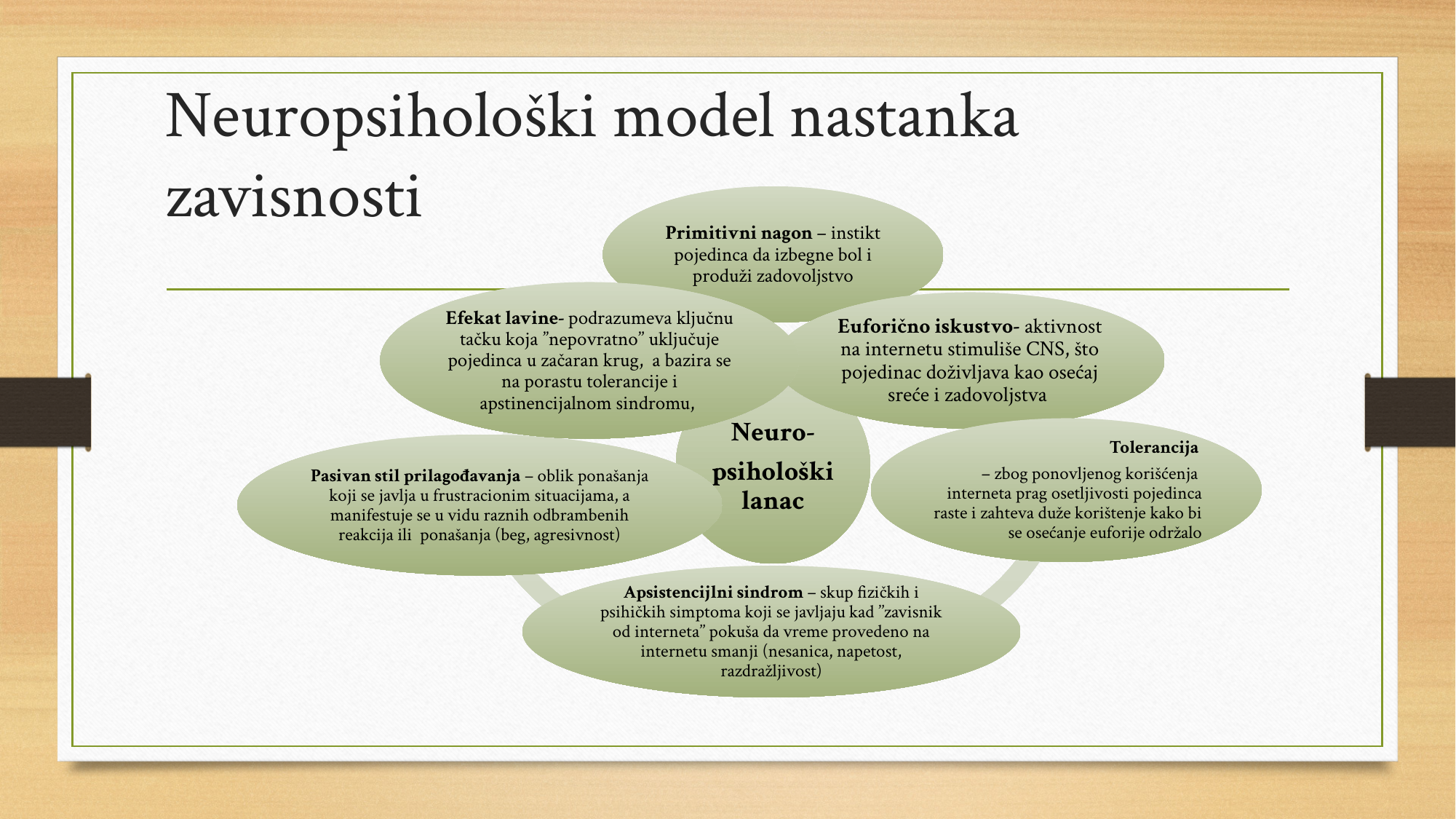

# Neuropsihološki model nastanka zavisnosti
Neuro-
psihološki lanac
Primitivni nagon – instikt pojedinca da izbegne bol i produži zadovoljstvo
Euforično iskustvo- aktivnost na internetu stimuliše CNS, što pojedinac doživljava kao osećaj sreće i zadovoljstva
Tolerancija
– zbog ponovljenog korišćenja  interneta prag osetljivosti pojedinca raste i zahteva duže korištenje kako bi se osećanje euforije održalo
Apsistencijlni sindrom – skup fizičkih i psihičkih simptoma koji se javljaju kad ’’zavisnik od interneta’’ pokuša da vreme provedeno na internetu smanji (nesanica, napetost, razdražljivost)
Pasivan stil prilagođavanja – oblik ponašanja koji se javlja u frustracionim situacijama, a manifestuje se u vidu raznih odbrambenih reakcija ili  ponašanja (beg, agresivnost)
Efekat lavine- podrazumeva ključnu tačku koja ’’nepovratno’’ uključuje pojedinca u začaran krug,  a bazira se na porastu tolerancije i apstinencijalnom sindromu,